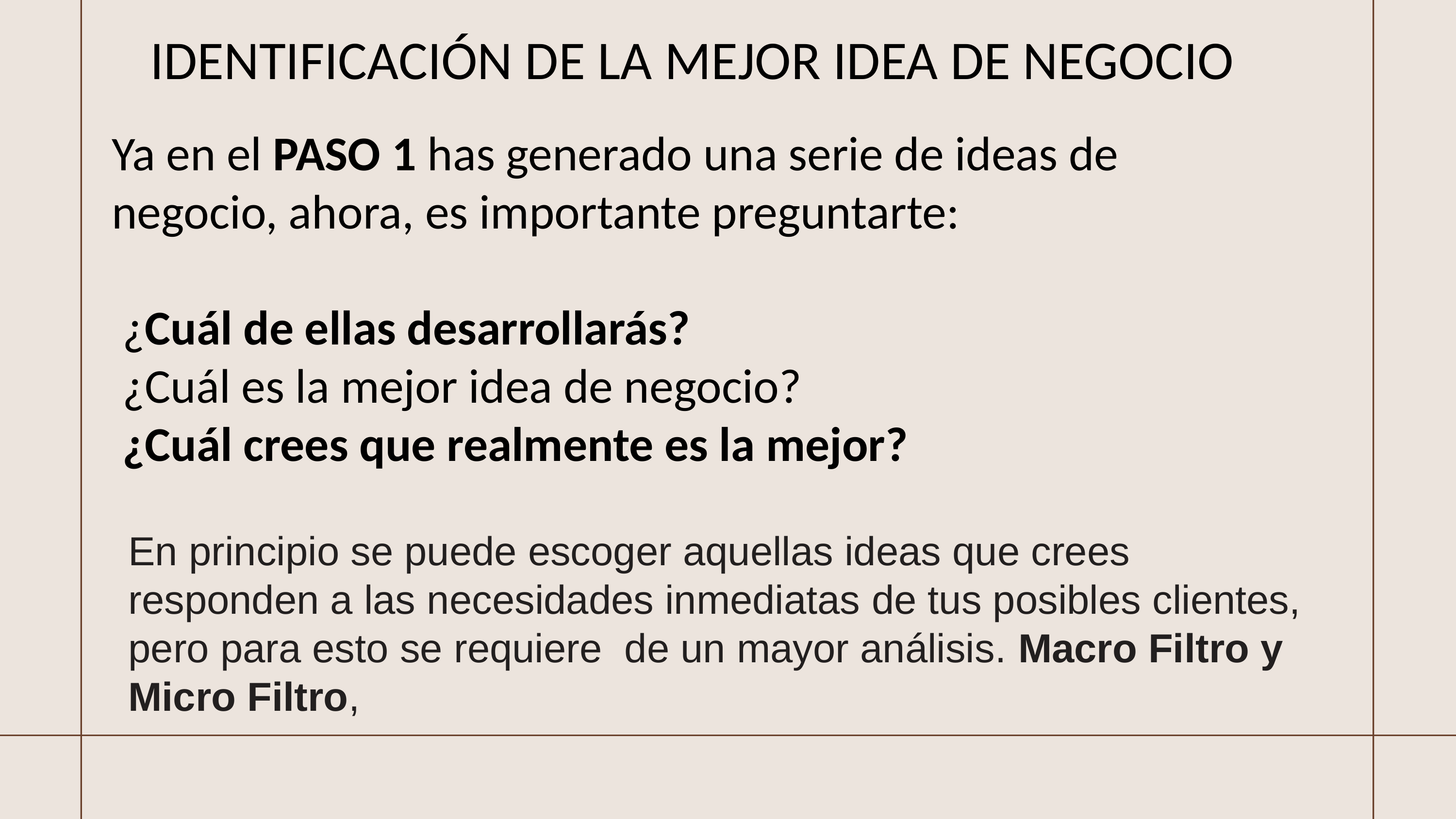

IDENTIFICACIÓN DE LA MEJOR IDEA DE NEGOCIO
Ya en el PASO 1 has generado una serie de ideas de negocio, ahora, es importante preguntarte:

 ¿Cuál de ellas desarrollarás?
 ¿Cuál es la mejor idea de negocio?
 ¿Cuál crees que realmente es la mejor?

En principio se puede escoger aquellas ideas que crees responden a las necesidades inmediatas de tus posibles clientes, pero para esto se requiere  de un mayor análisis. Macro Filtro y Micro Filtro,